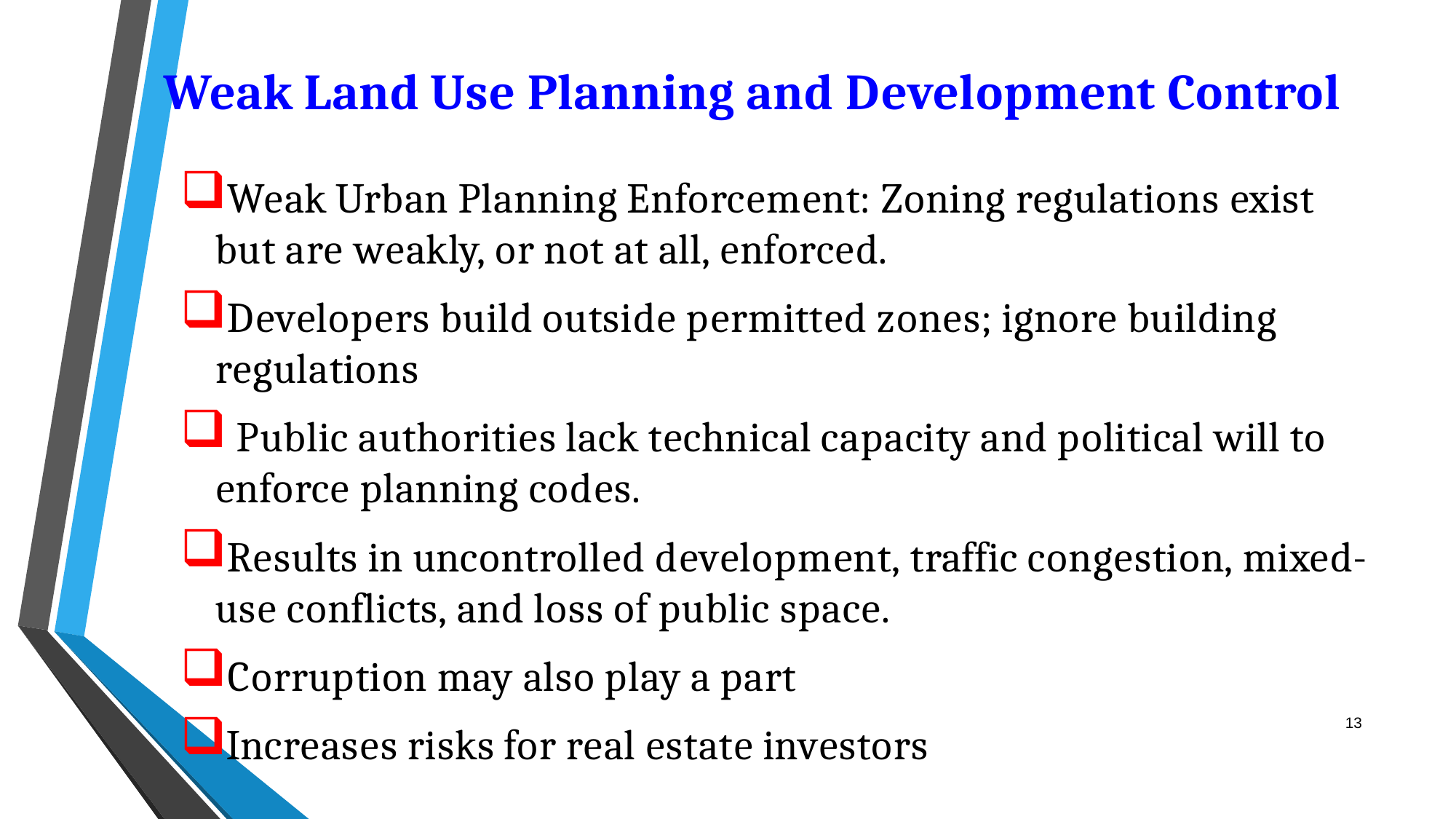

# Weak Land Use Planning and Development Control
Weak Urban Planning Enforcement: Zoning regulations exist but are weakly, or not at all, enforced.
Developers build outside permitted zones; ignore building regulations
 Public authorities lack technical capacity and political will to enforce planning codes.
Results in uncontrolled development, traffic congestion, mixed-use conflicts, and loss of public space.
Corruption may also play a part
Increases risks for real estate investors
13